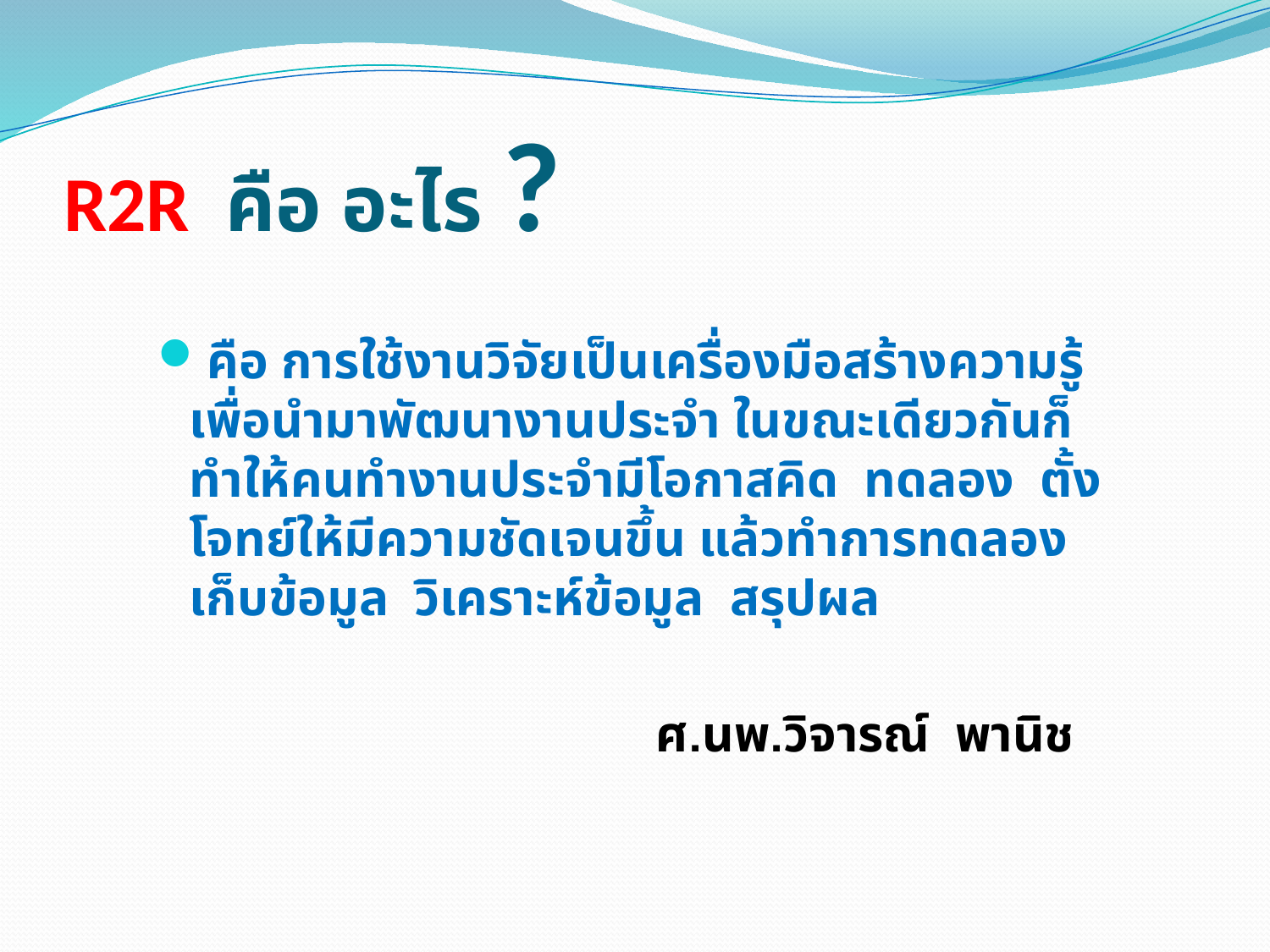

# R2R  คือ อะไร ?
 คือ การใช้งานวิจัยเป็นเครื่องมือสร้างความรู้เพื่อนำมาพัฒนางานประจำ ในขณะเดียวกันก็ทำให้คนทำงานประจำมีโอกาสคิด  ทดลอง  ตั้งโจทย์ให้มีความชัดเจนขึ้น แล้วทำการทดลองเก็บข้อมูล  วิเคราะห์ข้อมูล  สรุปผล
ศ.นพ.วิจารณ์  พานิช